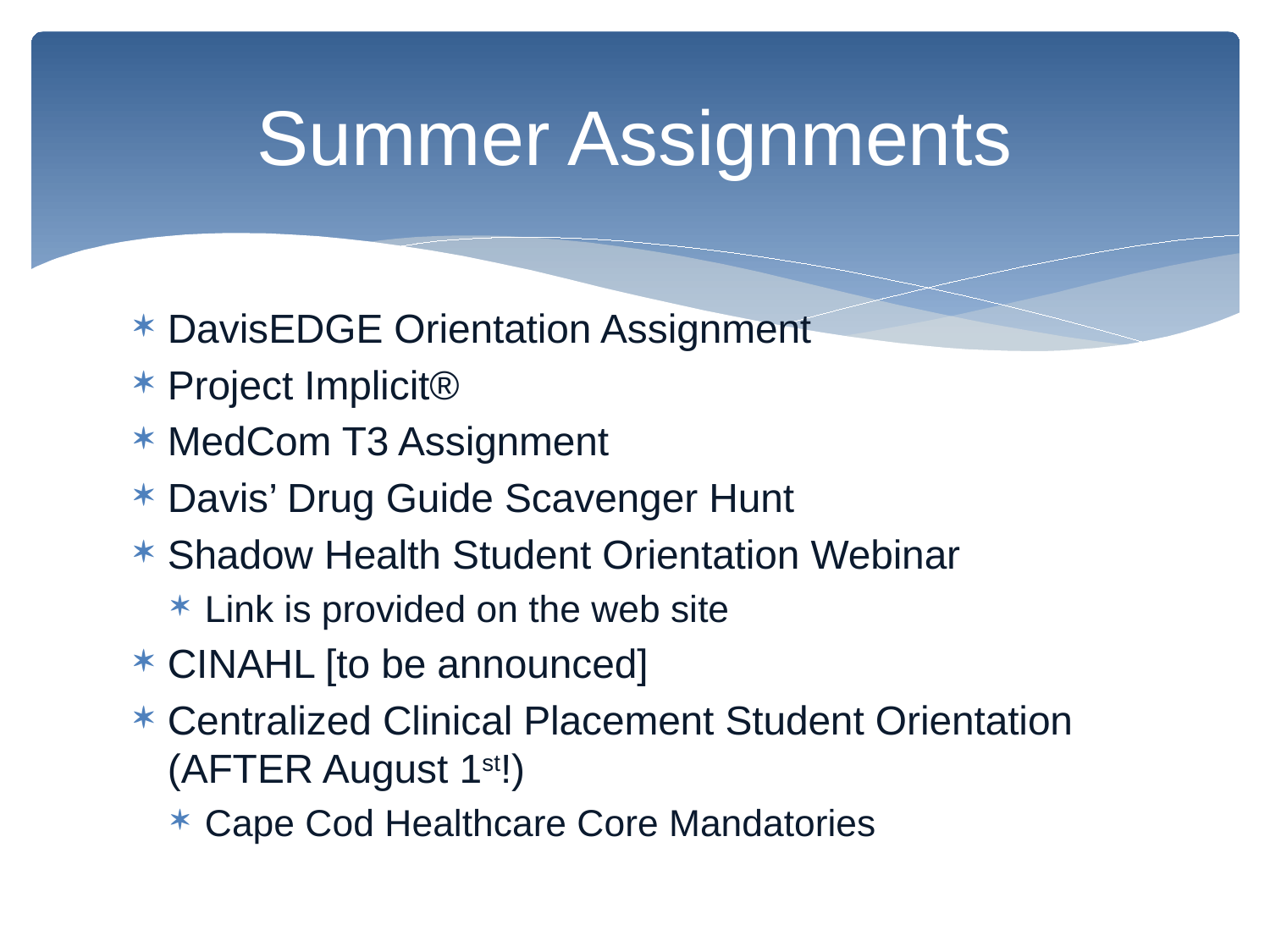

# Summer Assignments
DavisEDGE Orientation Assignment
Project Implicit®
MedCom T3 Assignment
Davis’ Drug Guide Scavenger Hunt
Shadow Health Student Orientation Webinar
Link is provided on the web site
CINAHL [to be announced]
Centralized Clinical Placement Student Orientation (AFTER August 1st!)
Cape Cod Healthcare Core Mandatories